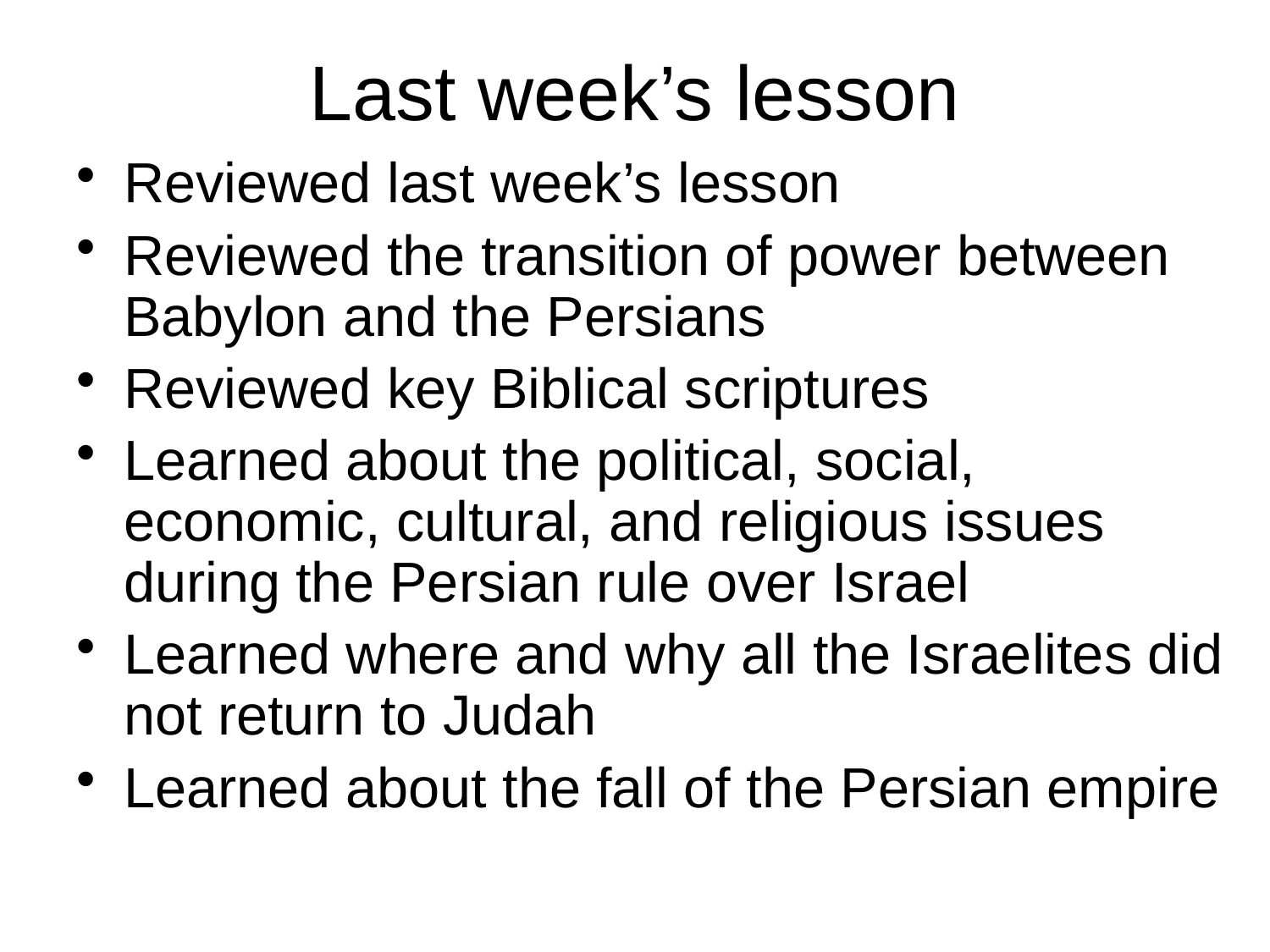

# Last week’s lesson
Reviewed last week’s lesson
Reviewed the transition of power between Babylon and the Persians
Reviewed key Biblical scriptures
Learned about the political, social, economic, cultural, and religious issues during the Persian rule over Israel
Learned where and why all the Israelites did not return to Judah
Learned about the fall of the Persian empire